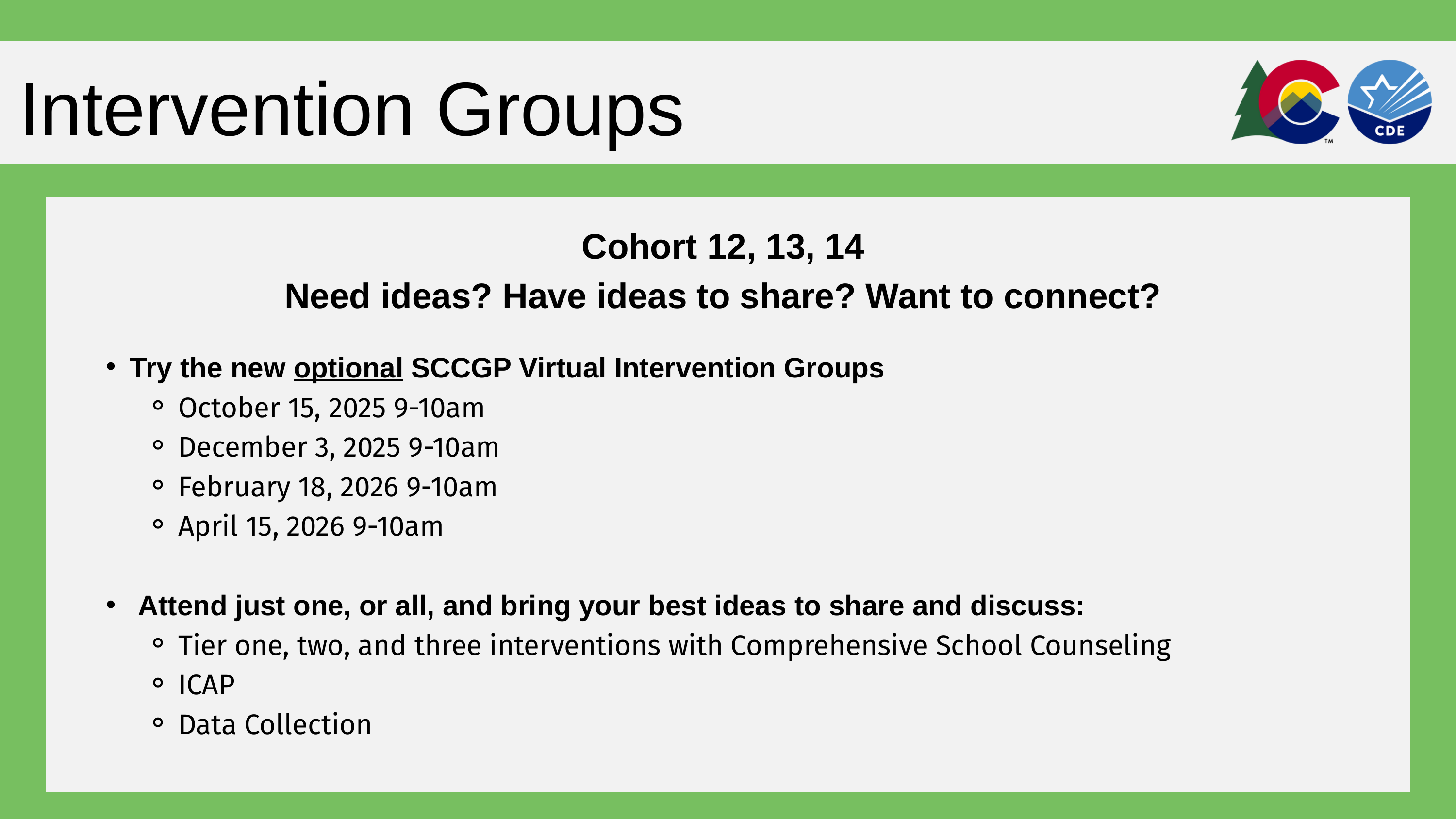

Intervention Groups

Cohort 12, 13, 14
Need ideas? Have ideas to share? Want to connect?

Try the new optional SCCGP Virtual Intervention Groups
October 15, 2025 9-10am
December 3, 2025 9-10am
February 18, 2026 9-10am
April 15, 2026 9-10am

 Attend just one, or all, and bring your best ideas to share and discuss:
Tier one, two, and three interventions with Comprehensive School Counseling
ICAP
Data Collection